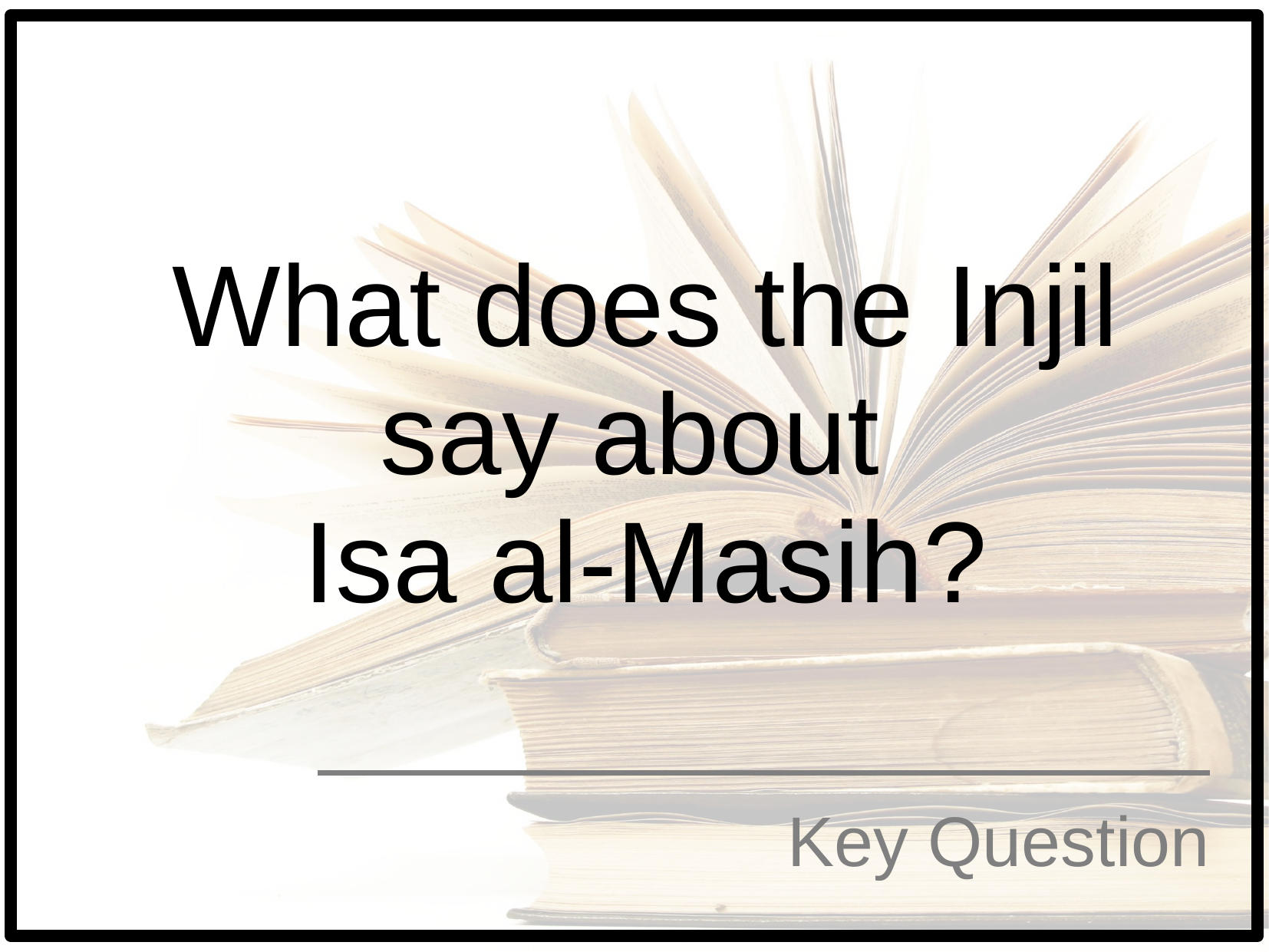

What does the Injil say about
Isa al-Masih?
# Key Question